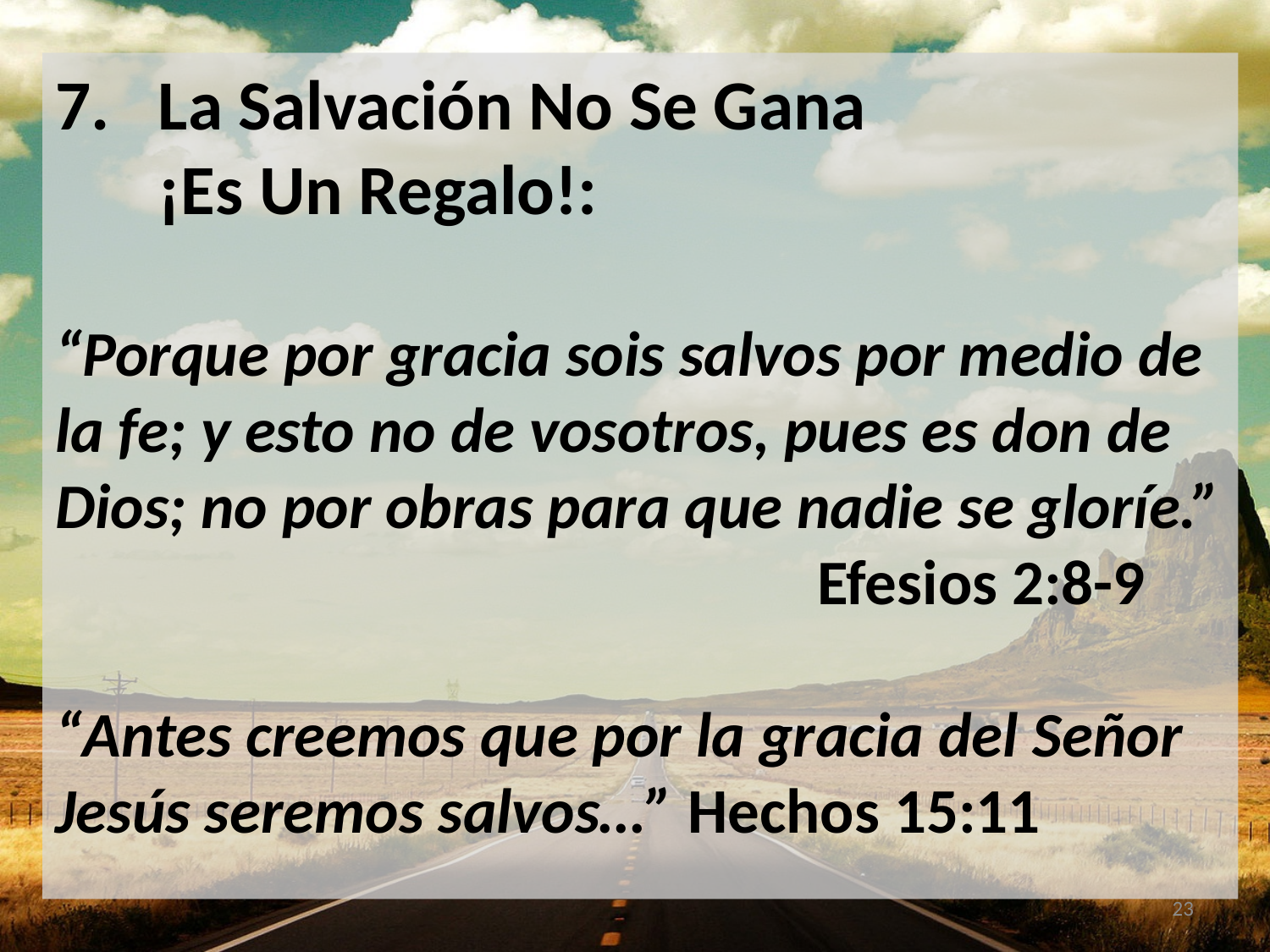

7.	La Salvación No Se Gana
¡Es Un Regalo!:

“Porque por gracia sois salvos por medio de la fe; y esto no de vosotros, pues es don de Dios; no por obras para que nadie se gloríe.” 						Efesios 2:8-9

“Antes creemos que por la gracia del Señor Jesús seremos salvos…” Hechos 15:11
23